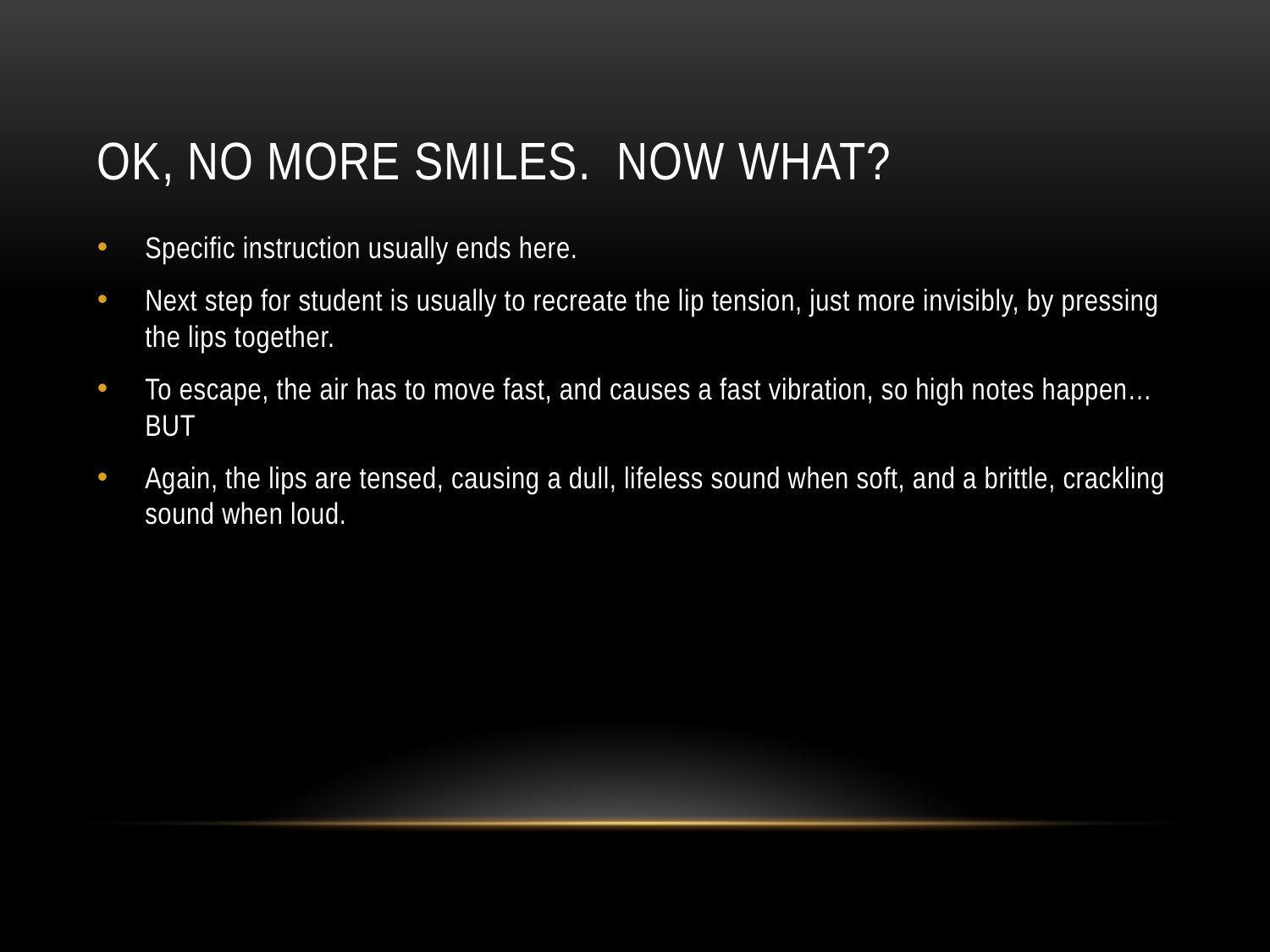

# OK, no more smiles.  Now what?
Specific instruction usually ends here.
Next step for student is usually to recreate the lip tension, just more invisibly, by pressing the lips together.
To escape, the air has to move fast, and causes a fast vibration, so high notes happen… BUT
Again, the lips are tensed, causing a dull, lifeless sound when soft, and a brittle, crackling sound when loud.